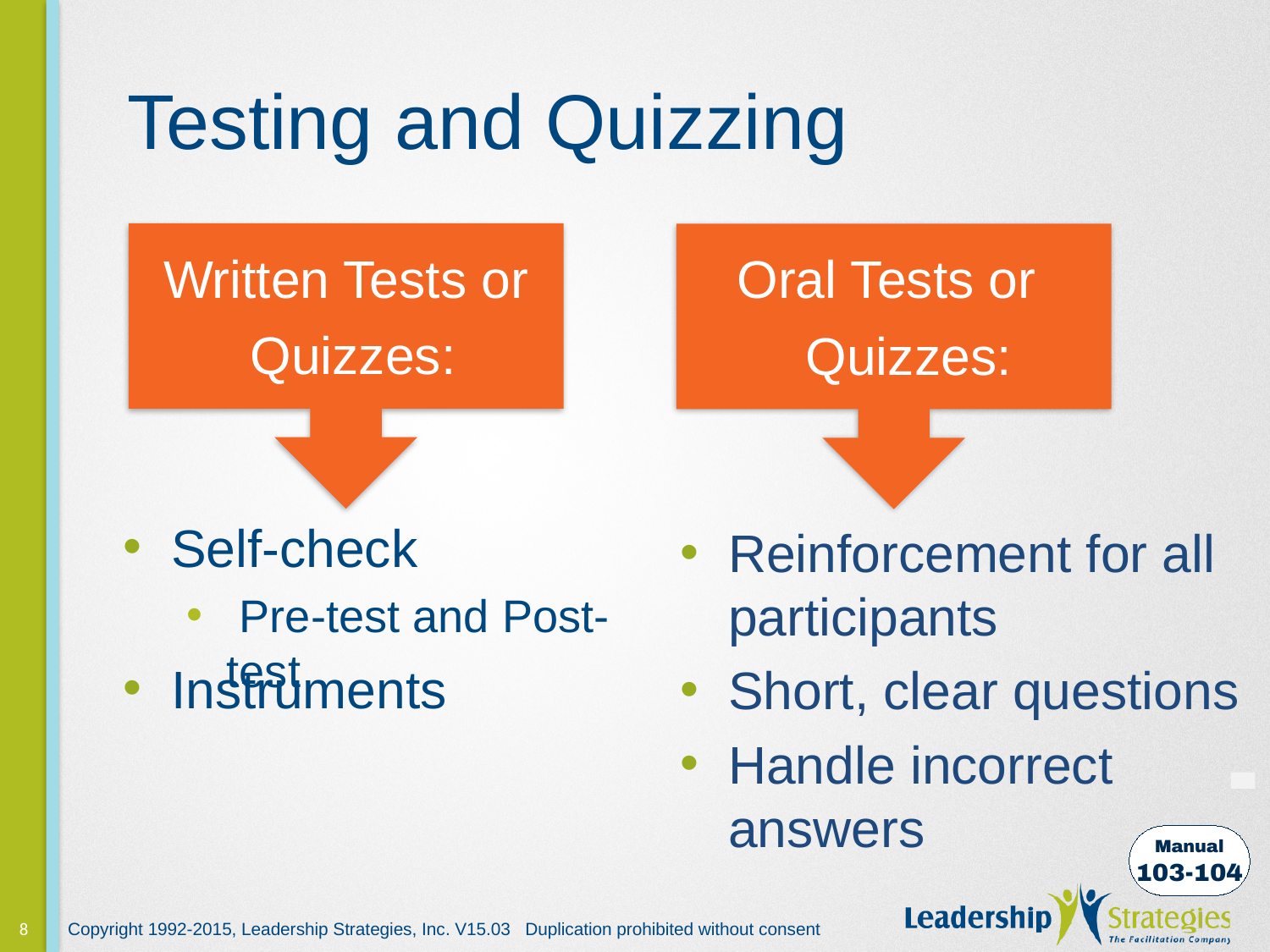

Testing and Quizzing

Written Tests or
 Quizzes:

Oral Tests or
  Quizzes:
Self-check
 Pre-test and Post-test

Reinforcement for all participants
Short, clear questions
Handle incorrect answers
Instruments
-
Manual
103-104
8